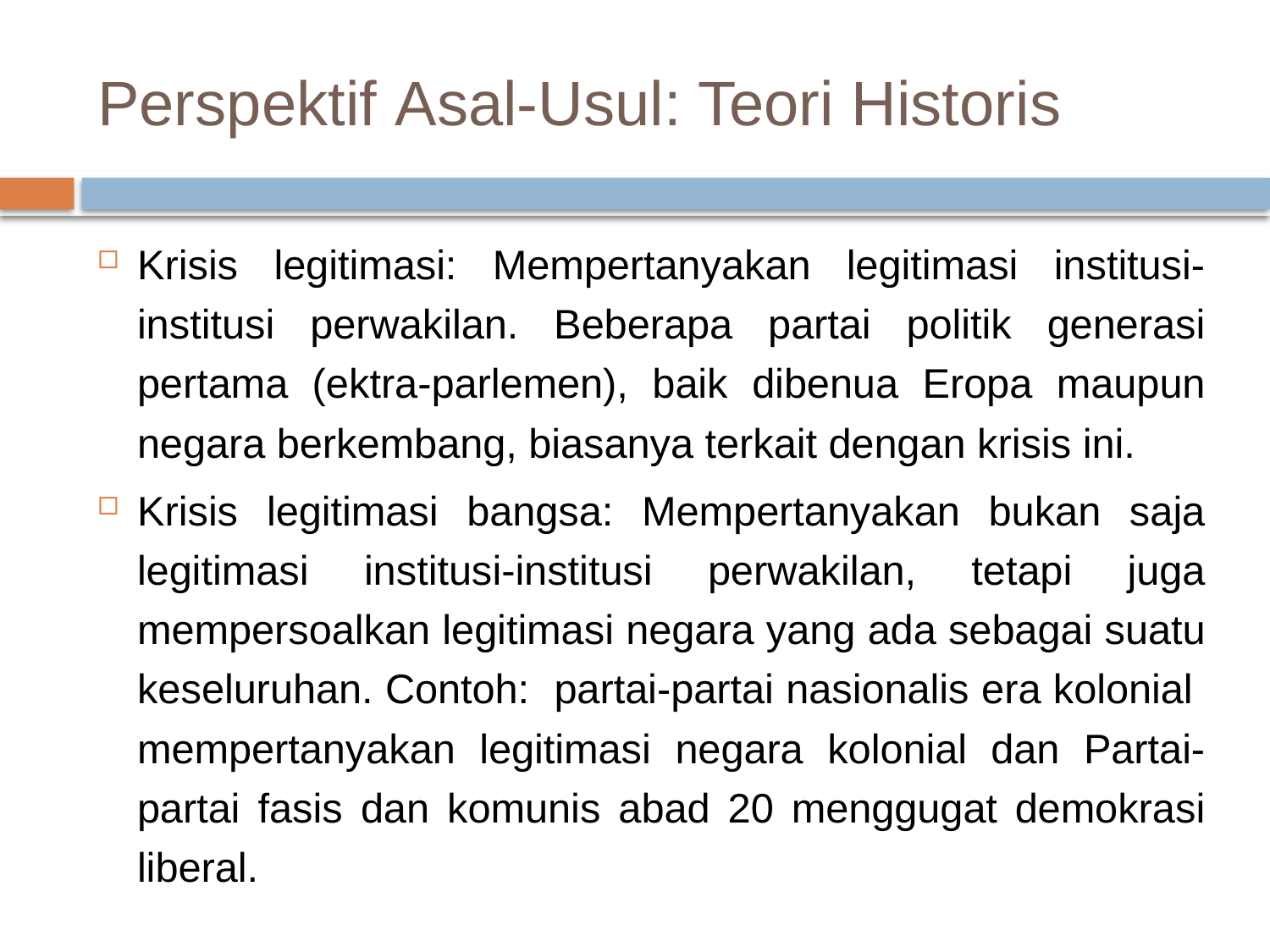

# Perspektif Asal-Usul: Teori Historis
Krisis legitimasi: Mempertanyakan legitimasi institusi-institusi perwakilan. Beberapa partai politik generasi pertama (ektra-parlemen), baik dibenua Eropa maupun negara berkembang, biasanya terkait dengan krisis ini.
Krisis legitimasi bangsa: Mempertanyakan bukan saja legitimasi institusi-institusi perwakilan, tetapi juga mempersoalkan legitimasi negara yang ada sebagai suatu keseluruhan. Contoh:  partai-partai nasionalis era kolonial  mempertanyakan legitimasi negara kolonial dan Partai-partai fasis dan komunis abad 20 menggugat demokrasi liberal.